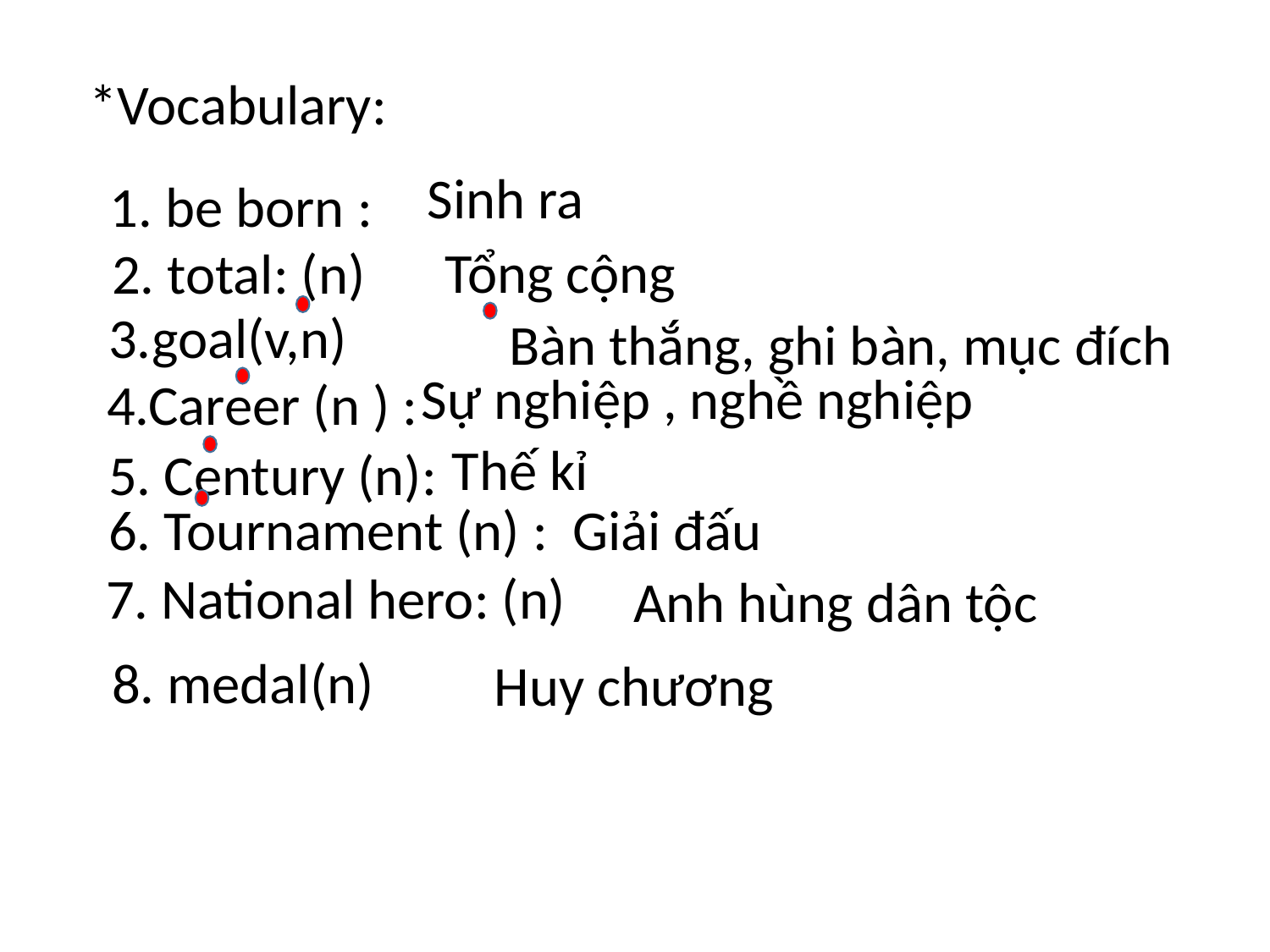

*Vocabulary:
Sinh ra
1. be born :
Tổng cộng
2. total: (n)
3.goal(v,n)

Bàn thắng, ghi bàn, mục đích

Sự nghiệp , nghề nghiệp
4.Career (n ) :

Thế kỉ
5. Century (n):

6. Tournament (n) :
Giải đấu

7. National hero: (n)
Anh hùng dân tộc
8. medal(n)
Huy chương